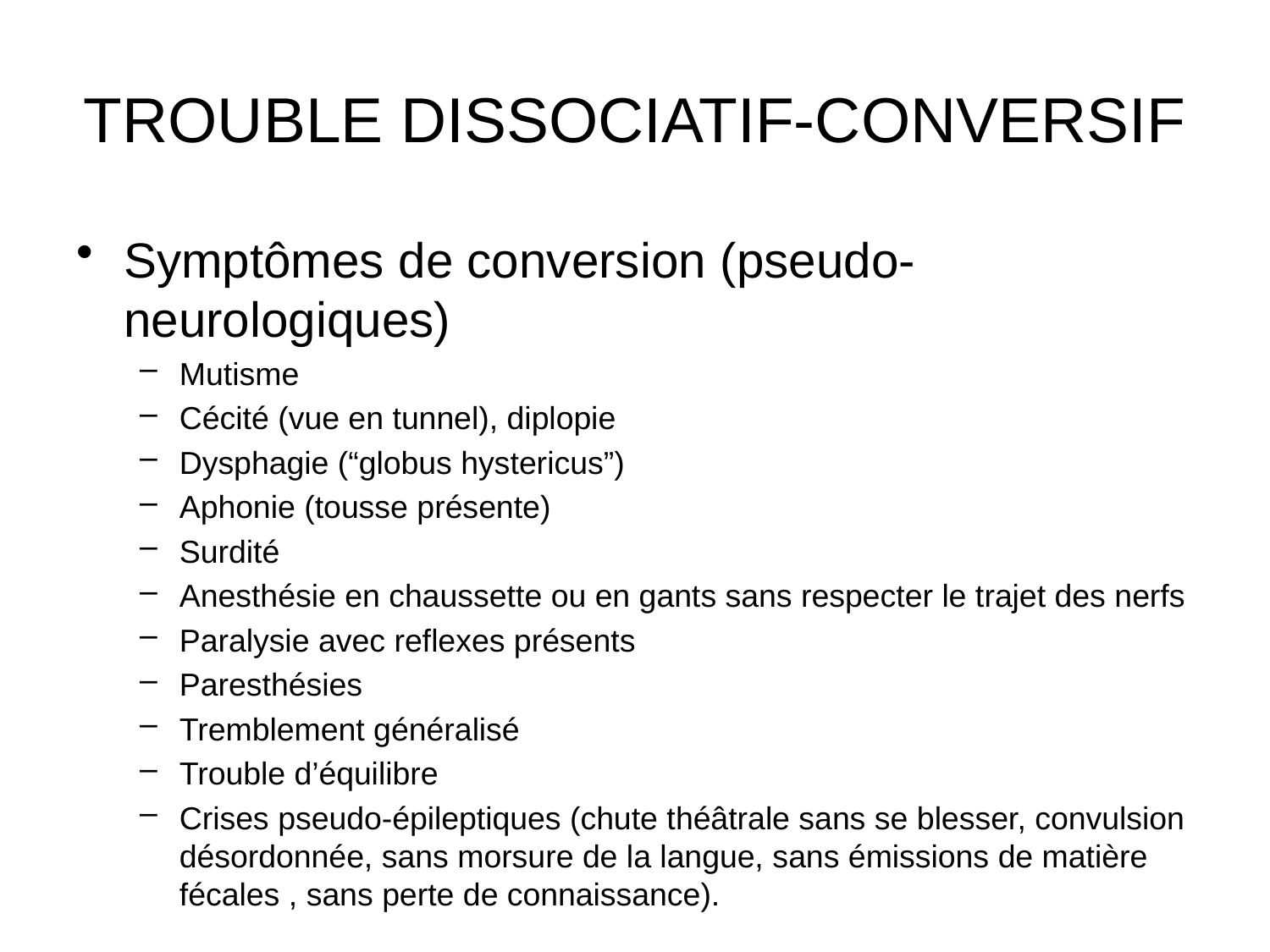

# TROUBLE DISSOCIATIF-CONVERSIF
Symptômes de conversion (pseudo-neurologiques)
Mutisme
Cécité (vue en tunnel), diplopie
Dysphagie (“globus hystericus”)
Aphonie (tousse présente)
Surdité
Anesthésie en chaussette ou en gants sans respecter le trajet des nerfs
Paralysie avec reflexes présents
Paresthésies
Tremblement généralisé
Trouble d’équilibre
Crises pseudo-épileptiques (chute théâtrale sans se blesser, convulsion désordonnée, sans morsure de la langue, sans émissions de matière fécales , sans perte de connaissance).